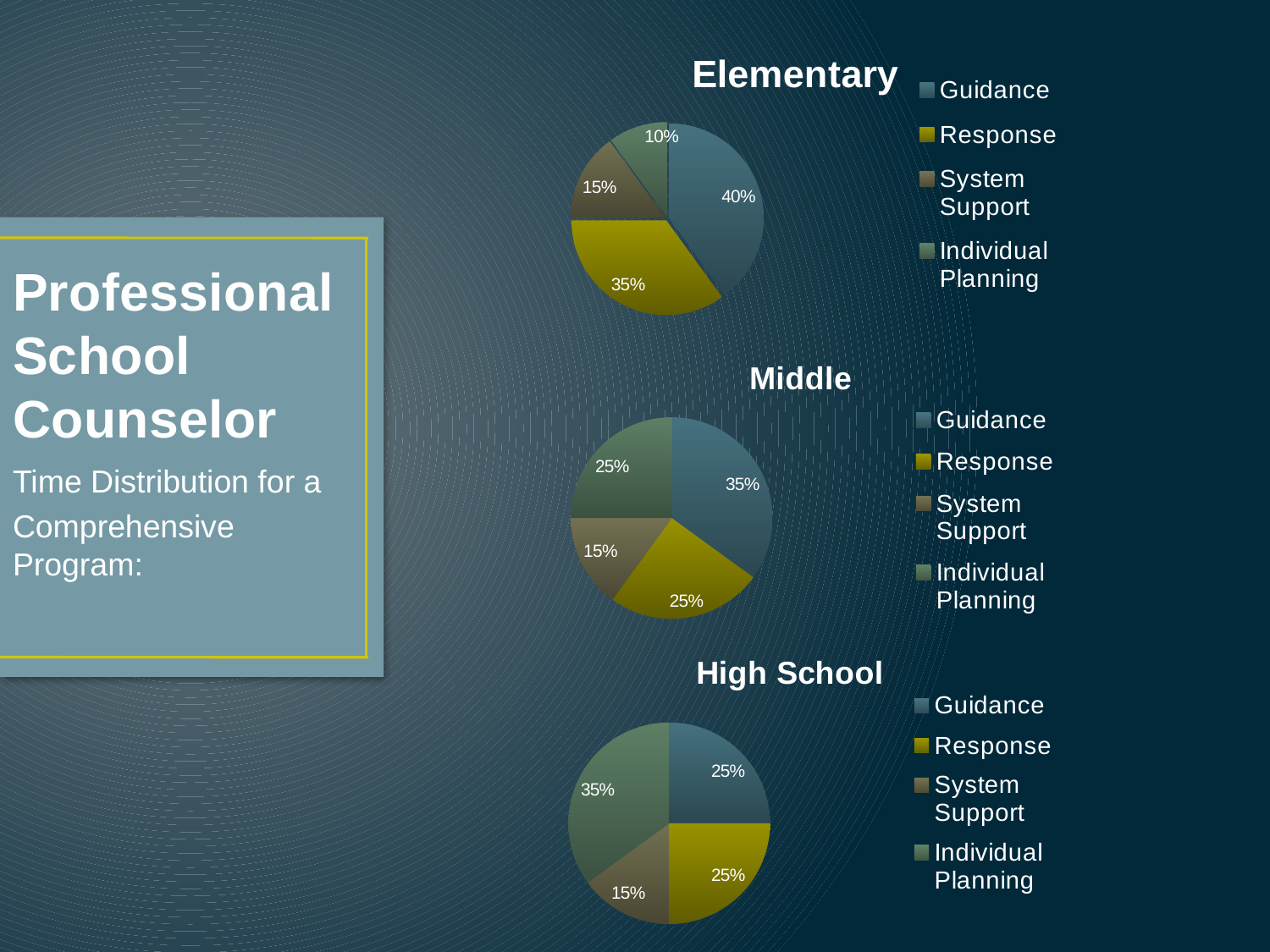

### Chart

| Category |
|---|

### Chart:

| Category | Elementary |
|---|---|
| Guidance | 40.0 |
| Response  | 35.0 |
| System Support | 15.0 |
| Individual Planning | 10.0 |
# Professional
School Counselor

### Chart:

| Category | Middle |
|---|---|
| Guidance | 35.0 |
| Response  | 25.0 |
| System Support | 15.0 |
| Individual Planning | 25.0 |
Time Distribution for a
Comprehensive Program:

### Chart:

| Category | High School |
|---|---|
| Guidance | 25.0 |
| Response  | 25.0 |
| System Support | 15.0 |
| Individual Planning | 35.0 |